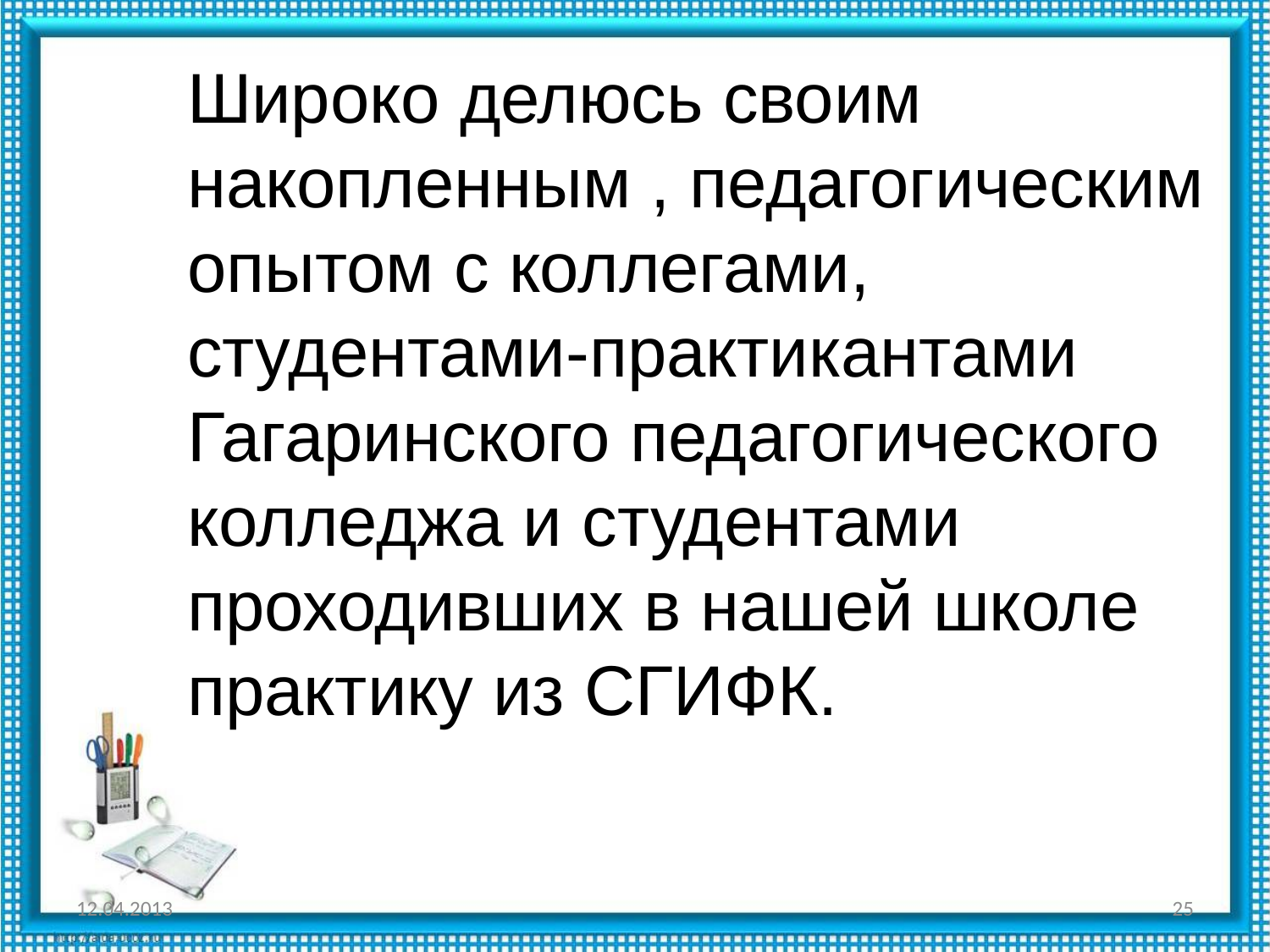

Широко делюсь своим накопленным , педагогическим опытом с коллегами,  студентами-практикантами Гагаринского педагогического колледжа и студентами проходивших в нашей школе практику из СГИФК.

12.04.2013
25